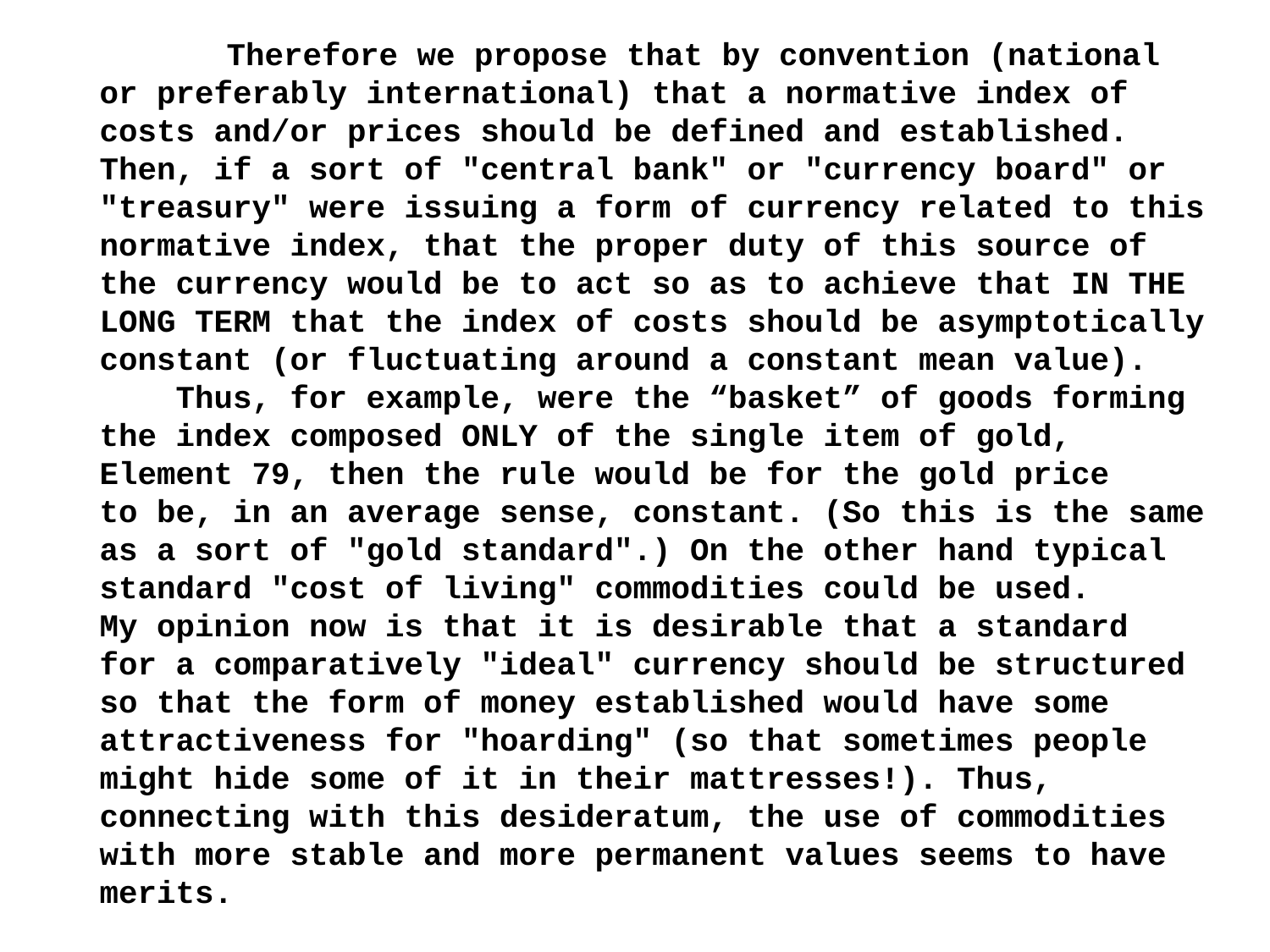

Therefore we propose that by convention (national or preferably international) that a normative index of costs and/or prices should be defined and established. Then, if a sort of "central bank" or "currency board" or "treasury" were issuing a form of currency related to this normative index, that the proper duty of this source of the currency would be to act so as to achieve that IN THE LONG TERM that the index of costs should be asymptotically constant (or fluctuating around a constant mean value).
    Thus, for example, were the “basket” of goods forming the index composed ONLY of the single item of gold, Element 79, then the rule would be for the gold price    to be, in an average sense, constant. (So this is the same as a sort of "gold standard".) On the other hand typical standard "cost of living" commodities could be used.
My opinion now is that it is desirable that a standard  for a comparatively "ideal" currency should be structured so that the form of money established would have some attractiveness for "hoarding" (so that sometimes people might hide some of it in their mattresses!). Thus, connecting with this desideratum, the use of commodities with more stable and more permanent values seems to have merits.